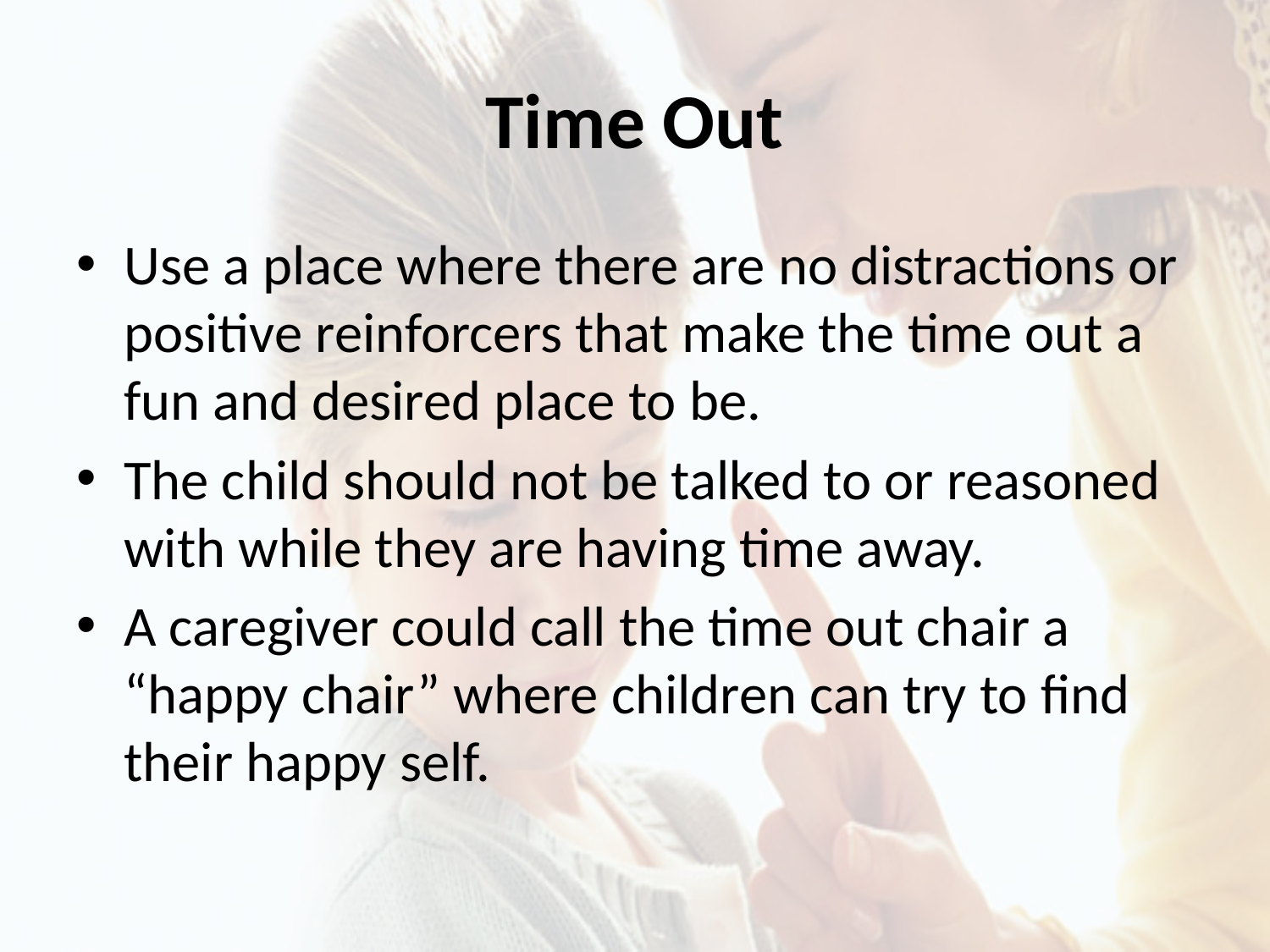

# Time Out
Use a place where there are no distractions or positive reinforcers that make the time out a fun and desired place to be.
The child should not be talked to or reasoned with while they are having time away.
A caregiver could call the time out chair a “happy chair” where children can try to find their happy self.